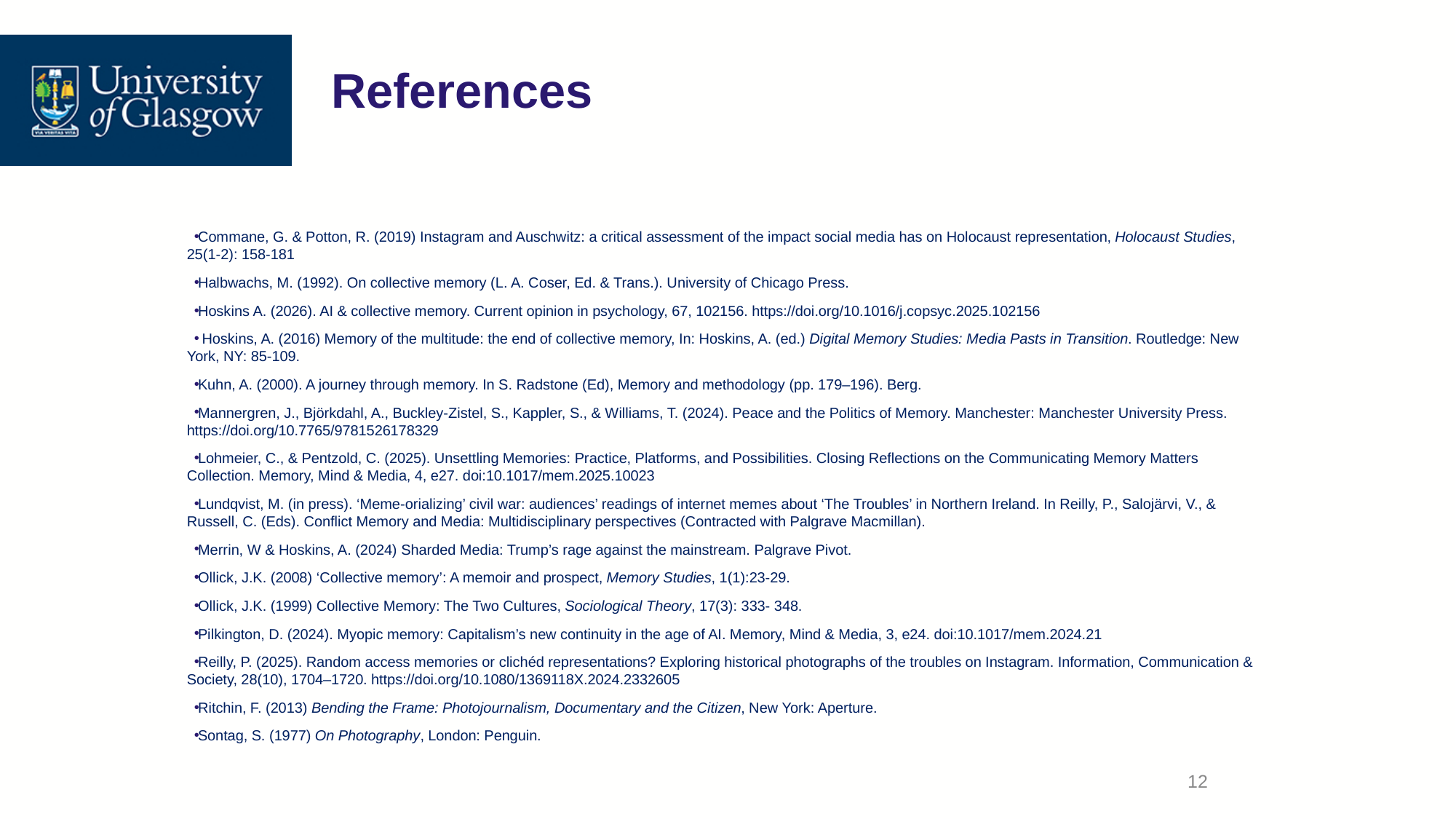

# References
Commane, G. & Potton, R. (2019) Instagram and Auschwitz: a critical assessment of the impact social media has on Holocaust representation, Holocaust Studies, 25(1-2): 158-181
Halbwachs, M. (1992). On collective memory (L. A. Coser, Ed. & Trans.). University of Chicago Press.
Hoskins A. (2026). AI & collective memory. Current opinion in psychology, 67, 102156. https://doi.org/10.1016/j.copsyc.2025.102156
 Hoskins, A. (2016) Memory of the multitude: the end of collective memory, In: Hoskins, A. (ed.) Digital Memory Studies: Media Pasts in Transition. Routledge: New York, NY: 85-109.
Kuhn, A. (2000). A journey through memory. In S. Radstone (Ed), Memory and methodology (pp. 179–196). Berg.
Mannergren, J., Björkdahl, A., Buckley-Zistel, S., Kappler, S., & Williams, T. (2024). Peace and the Politics of Memory. Manchester: Manchester University Press. https://doi.org/10.7765/9781526178329
Lohmeier, C., & Pentzold, C. (2025). Unsettling Memories: Practice, Platforms, and Possibilities. Closing Reflections on the Communicating Memory Matters Collection. Memory, Mind & Media, 4, e27. doi:10.1017/mem.2025.10023
Lundqvist, M. (in press). ‘Meme-orializing’ civil war: audiences’ readings of internet memes about ‘The Troubles’ in Northern Ireland. In Reilly, P., Salojärvi, V., & Russell, C. (Eds). Conflict Memory and Media: Multidisciplinary perspectives (Contracted with Palgrave Macmillan).
Merrin, W & Hoskins, A. (2024) Sharded Media: Trump’s rage against the mainstream. Palgrave Pivot.
Ollick, J.K. (2008) ‘Collective memory’: A memoir and prospect, Memory Studies, 1(1):23-29.
Ollick, J.K. (1999) Collective Memory: The Two Cultures, Sociological Theory, 17(3): 333- 348.
Pilkington, D. (2024). Myopic memory: Capitalism’s new continuity in the age of AI. Memory, Mind & Media, 3, e24. doi:10.1017/mem.2024.21
Reilly, P. (2025). Random access memories or clichéd representations? Exploring historical photographs of the troubles on Instagram. Information, Communication & Society, 28(10), 1704–1720. https://doi.org/10.1080/1369118X.2024.2332605
Ritchin, F. (2013) Bending the Frame: Photojournalism, Documentary and the Citizen, New York: Aperture.
Sontag, S. (1977) On Photography, London: Penguin.

12